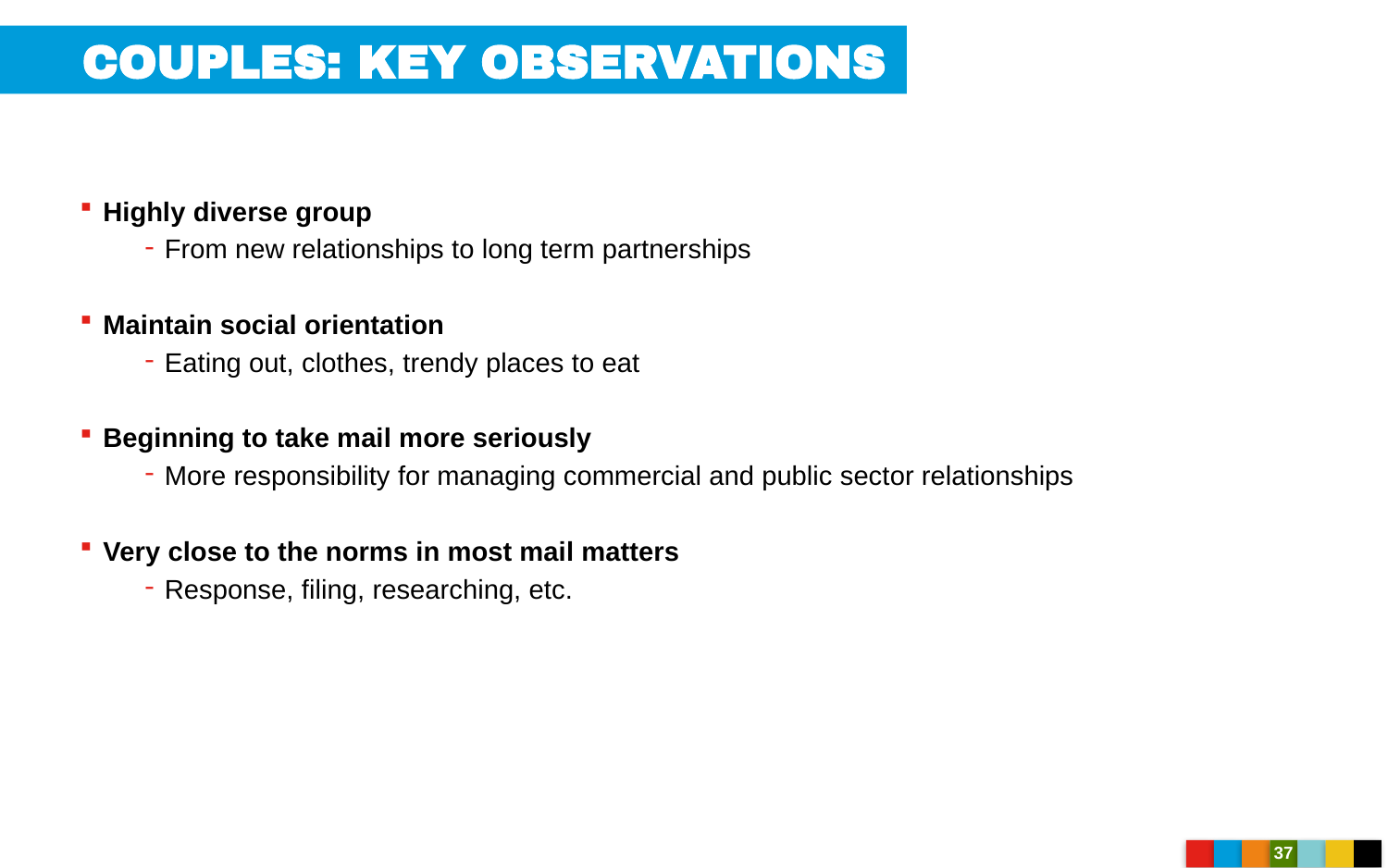

COUPLES: KEY OBSERVATIONS
Highly diverse group
From new relationships to long term partnerships

Maintain social orientation
Eating out, clothes, trendy places to eat

Beginning to take mail more seriously
More responsibility for managing commercial and public sector relationships

Very close to the norms in most mail matters
Response, filing, researching, etc.

37